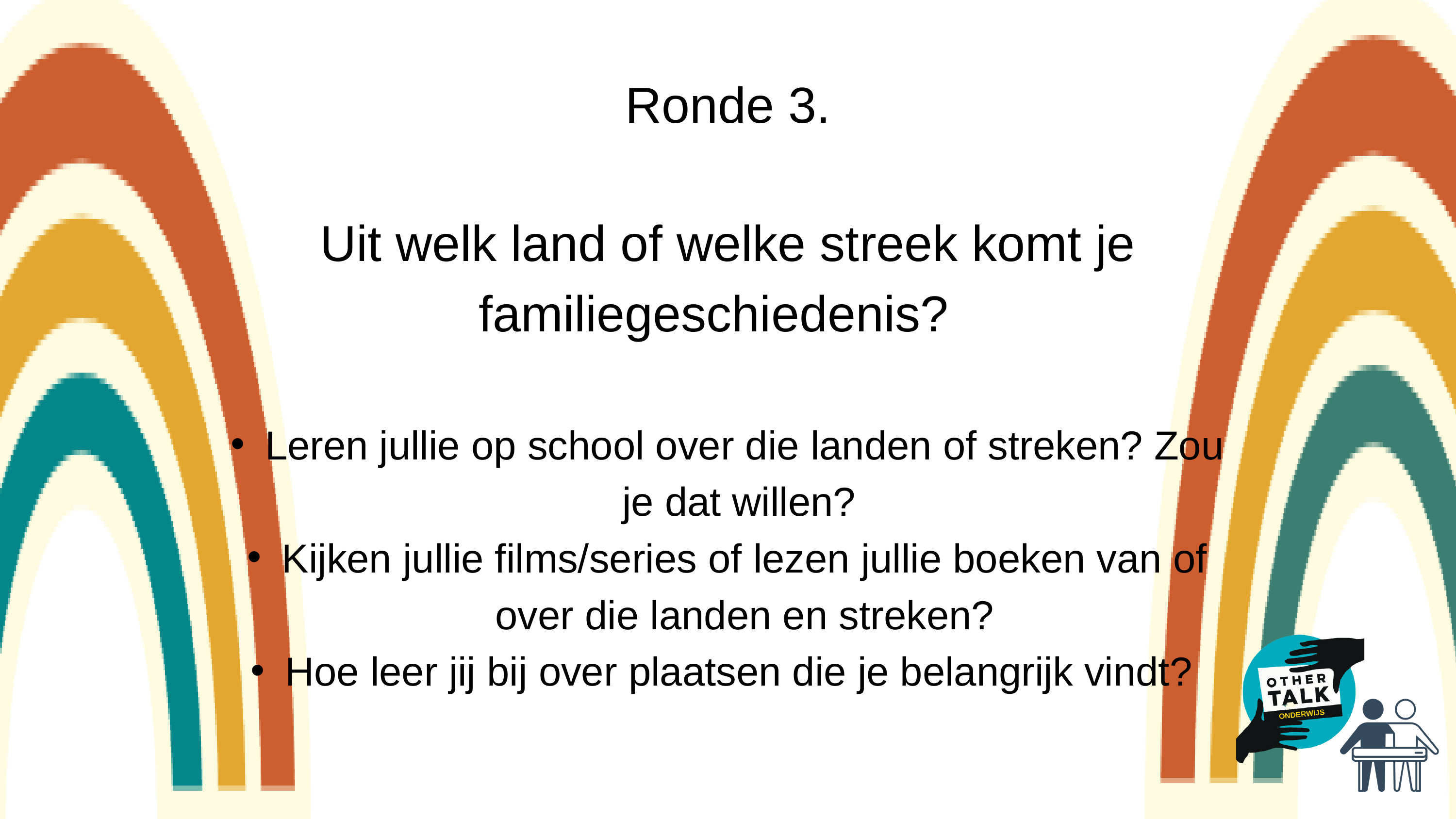

Ronde 3.

Uit welk land of welke streek komt je familiegeschiedenis?
Leren jullie op school over die landen of streken? Zou je dat willen?
Kijken jullie films/series of lezen jullie boeken van of over die landen en streken?
Hoe leer jij bij over plaatsen die je belangrijk vindt?